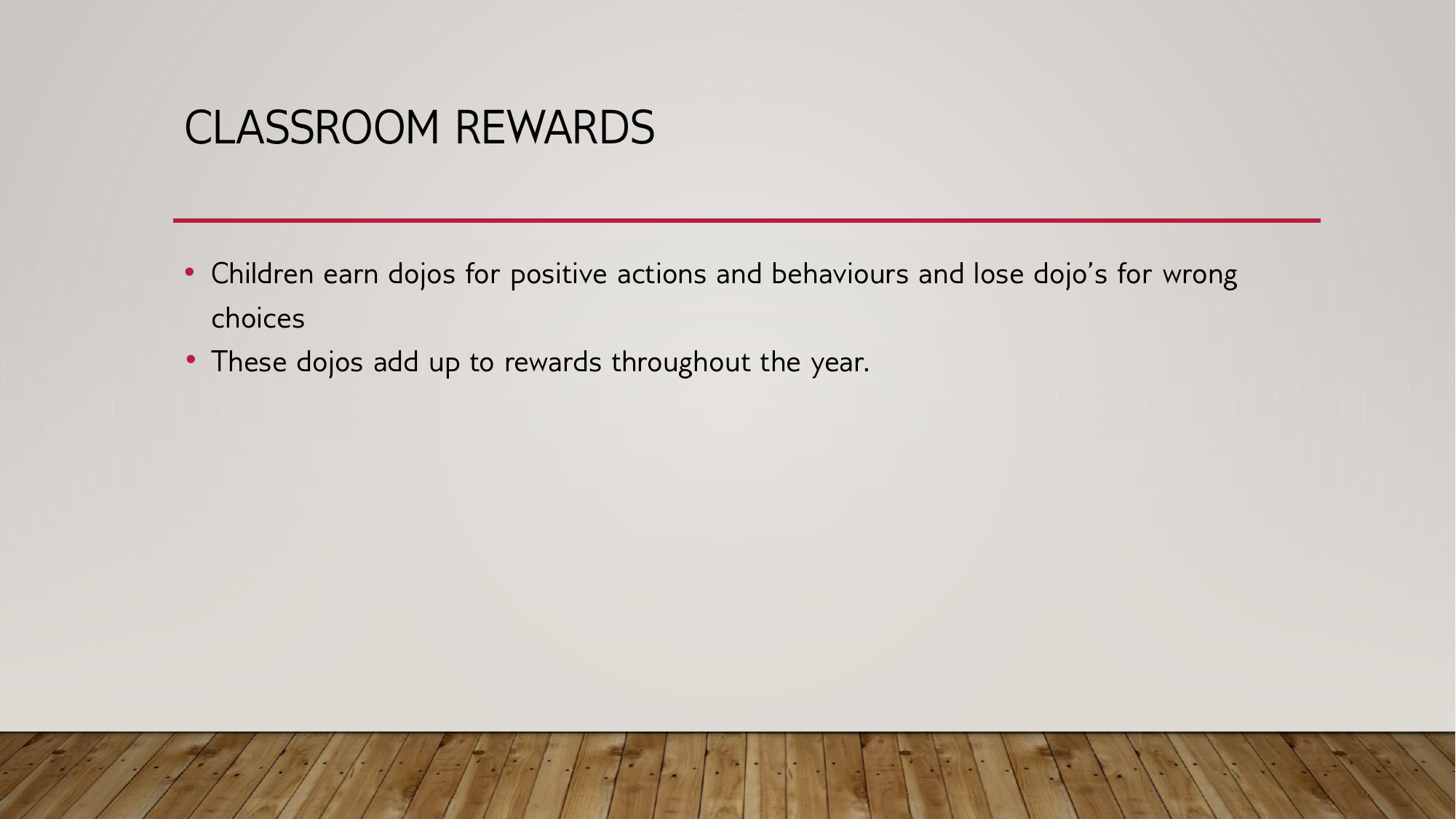

# CLASSROOM REWARDS
Children earn dojos for positive actions and behaviours and lose dojo’s for wrong choices
These dojos add up to rewards throughout the year.